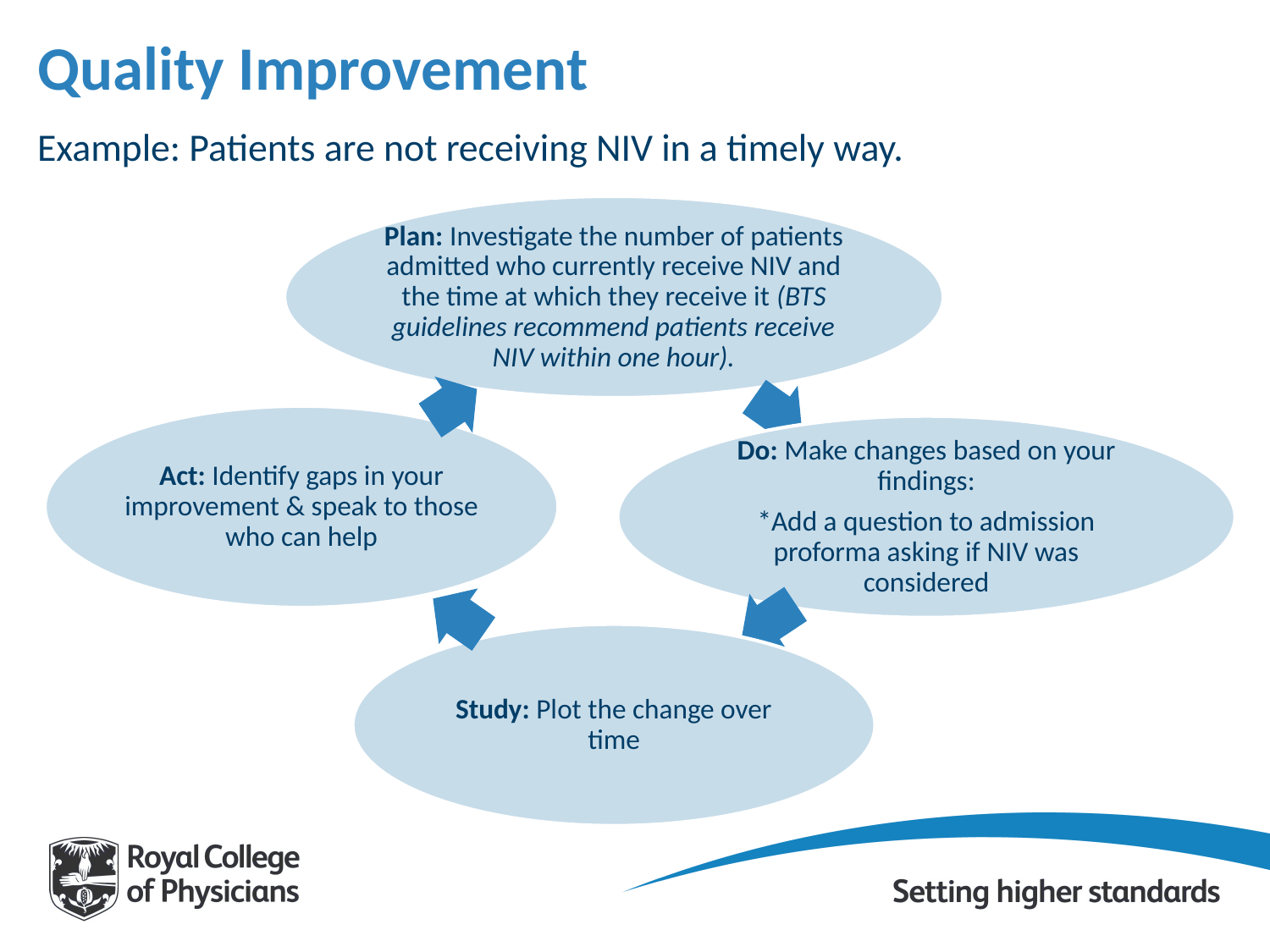

# Quality Improvement
Example: Patients are not receiving NIV in a timely way.
Plan: Investigate the number of patients admitted who currently receive NIV and the time at which they receive it (BTS guidelines recommend patients receive NIV within one hour).

Do: Make changes based on your findings:
*Add a question to admission proforma asking if NIV was considered

Study: Plot the change over time

Act: Identify gaps in your improvement & speak to those who can help